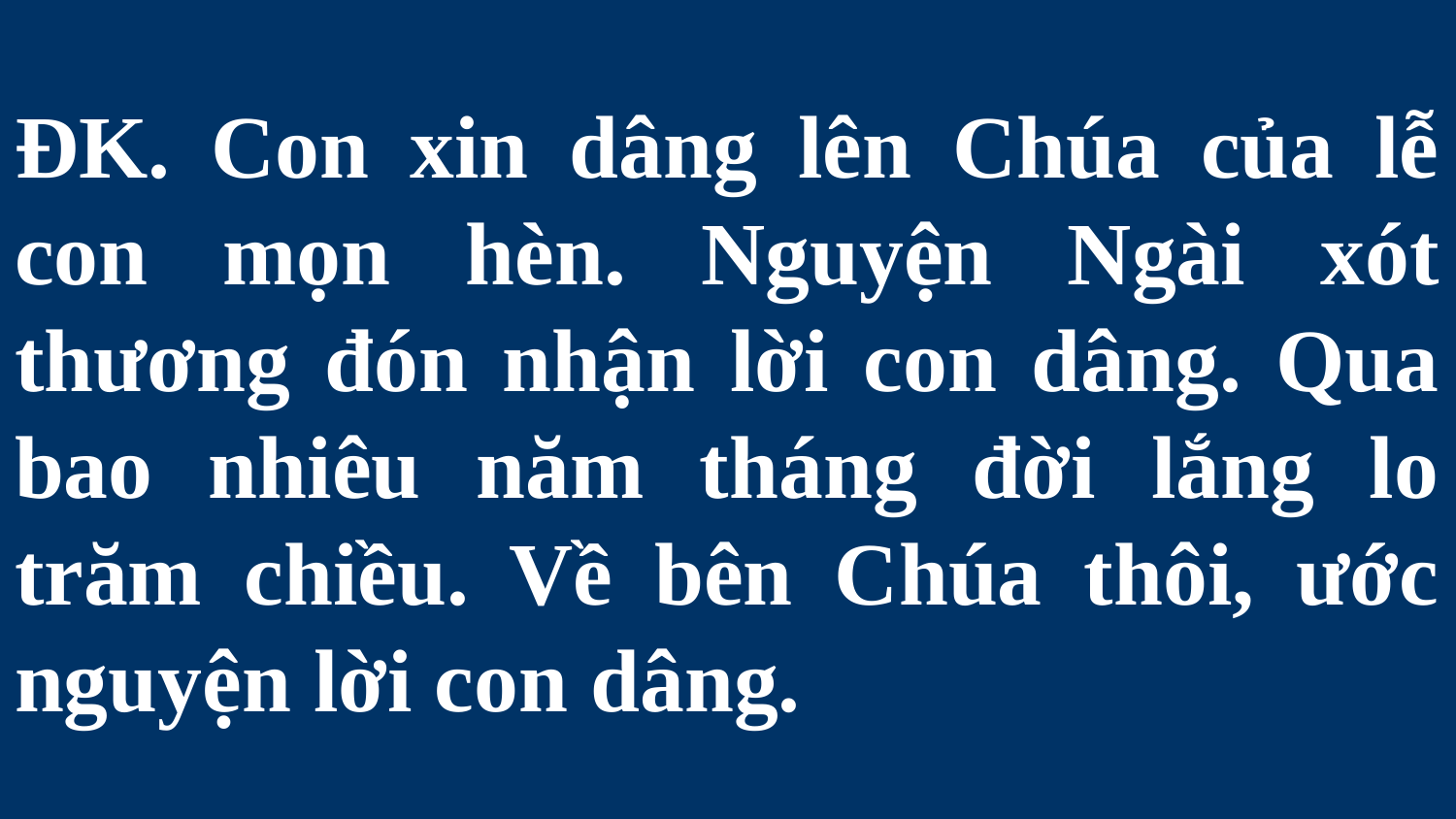

# ĐK. Con xin dâng lên Chúa của lễ con mọn hèn. Nguyện Ngài xót thương đón nhận lời con dâng. Qua bao nhiêu năm tháng đời lắng lo trăm chiều. Về bên Chúa thôi, ước nguyện lời con dâng.